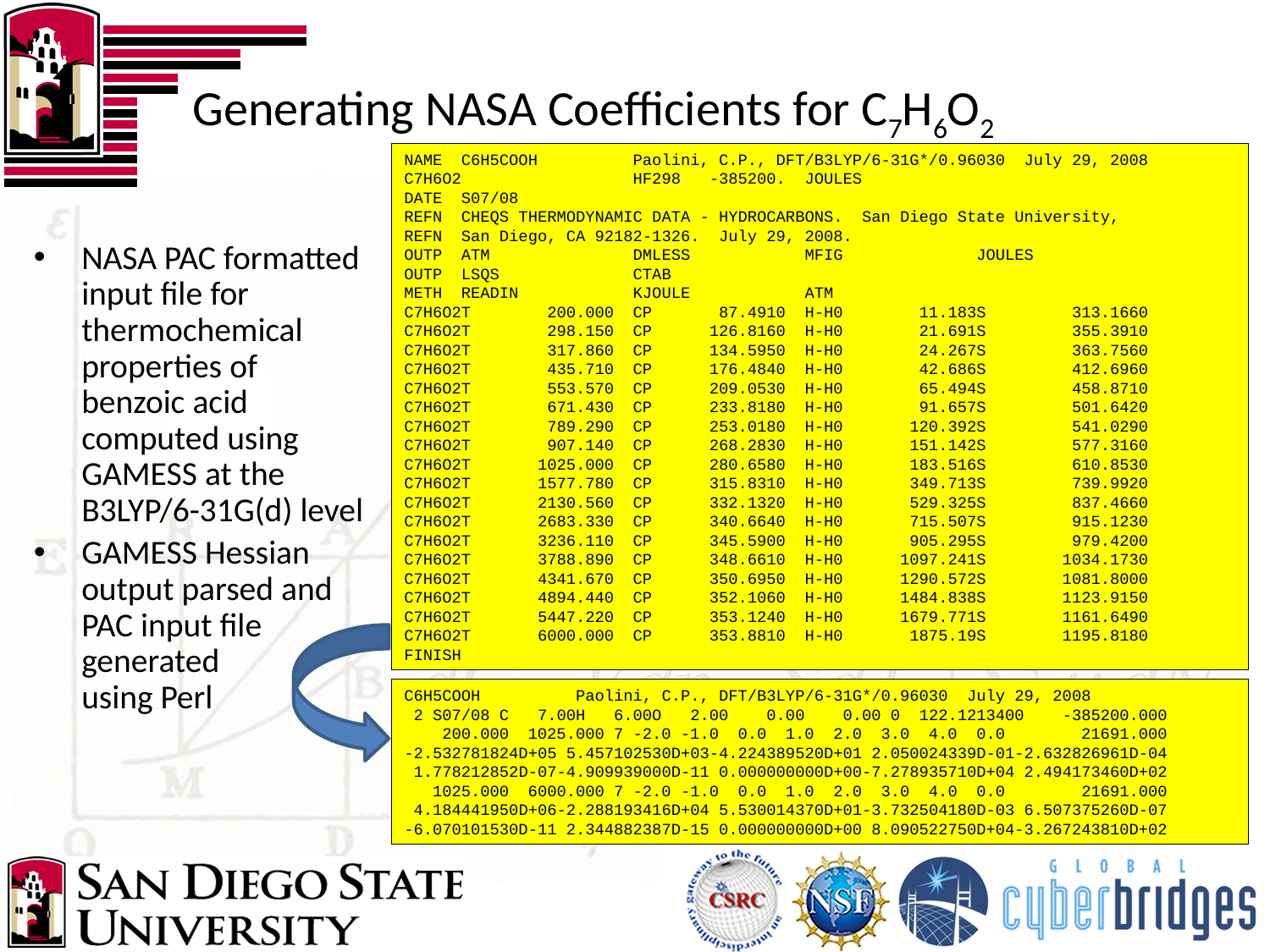

# Generating NASA Coefficients for C7H6O2
NAME  C6H5COOH          Paolini, C.P., DFT/B3LYP/6-31G*/0.96030  July 29, 2008
C7H6O2                  HF298   -385200.  JOULES
DATE  S07/08
REFN  CHEQS THERMODYNAMIC DATA - HYDROCARBONS.  San Diego State University,
REFN  San Diego, CA 92182-1326.  July 29, 2008.
OUTP  ATM               DMLESS            MFIG              JOULES
OUTP  LSQS              CTAB
METH  READIN            KJOULE            ATM
C7H6O2T        200.000  CP       87.4910  H-H0        11.183S         313.1660
C7H6O2T        298.150  CP      126.8160  H-H0        21.691S         355.3910
C7H6O2T        317.860  CP      134.5950  H-H0        24.267S         363.7560
C7H6O2T        435.710  CP      176.4840  H-H0        42.686S         412.6960
C7H6O2T        553.570  CP      209.0530  H-H0        65.494S         458.8710
C7H6O2T        671.430  CP      233.8180  H-H0        91.657S         501.6420
C7H6O2T        789.290  CP      253.0180  H-H0       120.392S         541.0290
C7H6O2T        907.140  CP      268.2830  H-H0       151.142S         577.3160
C7H6O2T       1025.000  CP      280.6580  H-H0       183.516S         610.8530
C7H6O2T       1577.780  CP      315.8310  H-H0       349.713S         739.9920
C7H6O2T       2130.560  CP      332.1320  H-H0       529.325S         837.4660
C7H6O2T       2683.330  CP      340.6640  H-H0       715.507S         915.1230
C7H6O2T       3236.110  CP      345.5900  H-H0       905.295S         979.4200
C7H6O2T       3788.890  CP      348.6610  H-H0      1097.241S        1034.1730
C7H6O2T       4341.670  CP      350.6950  H-H0      1290.572S        1081.8000
C7H6O2T       4894.440  CP      352.1060  H-H0      1484.838S        1123.9150
C7H6O2T       5447.220  CP      353.1240  H-H0      1679.771S        1161.6490
C7H6O2T       6000.000  CP      353.8810  H-H0       1875.19S        1195.8180
FINISH
NASA PAC formatted input file for thermochemical properties of benzoic acid computed using GAMESS at the B3LYP/6-31G(d) level
GAMESS Hessian output parsed and PAC input file generated            using Perl

C6H5COOH          Paolini, C.P., DFT/B3LYP/6-31G*/0.96030  July 29, 2008
 2 S07/08 C   7.00H   6.00O   2.00    0.00    0.00 0  122.1213400    -385200.000
    200.000  1025.000 7 -2.0 -1.0  0.0  1.0  2.0  3.0  4.0  0.0        21691.000
-2.532781824D+05 5.457102530D+03-4.224389520D+01 2.050024339D-01-2.632826961D-04
 1.778212852D-07-4.909939000D-11 0.000000000D+00-7.278935710D+04 2.494173460D+02
   1025.000  6000.000 7 -2.0 -1.0  0.0  1.0  2.0  3.0  4.0  0.0        21691.000
 4.184441950D+06-2.288193416D+04 5.530014370D+01-3.732504180D-03 6.507375260D-07
-6.070101530D-11 2.344882387D-15 0.000000000D+00 8.090522750D+04-3.267243810D+02